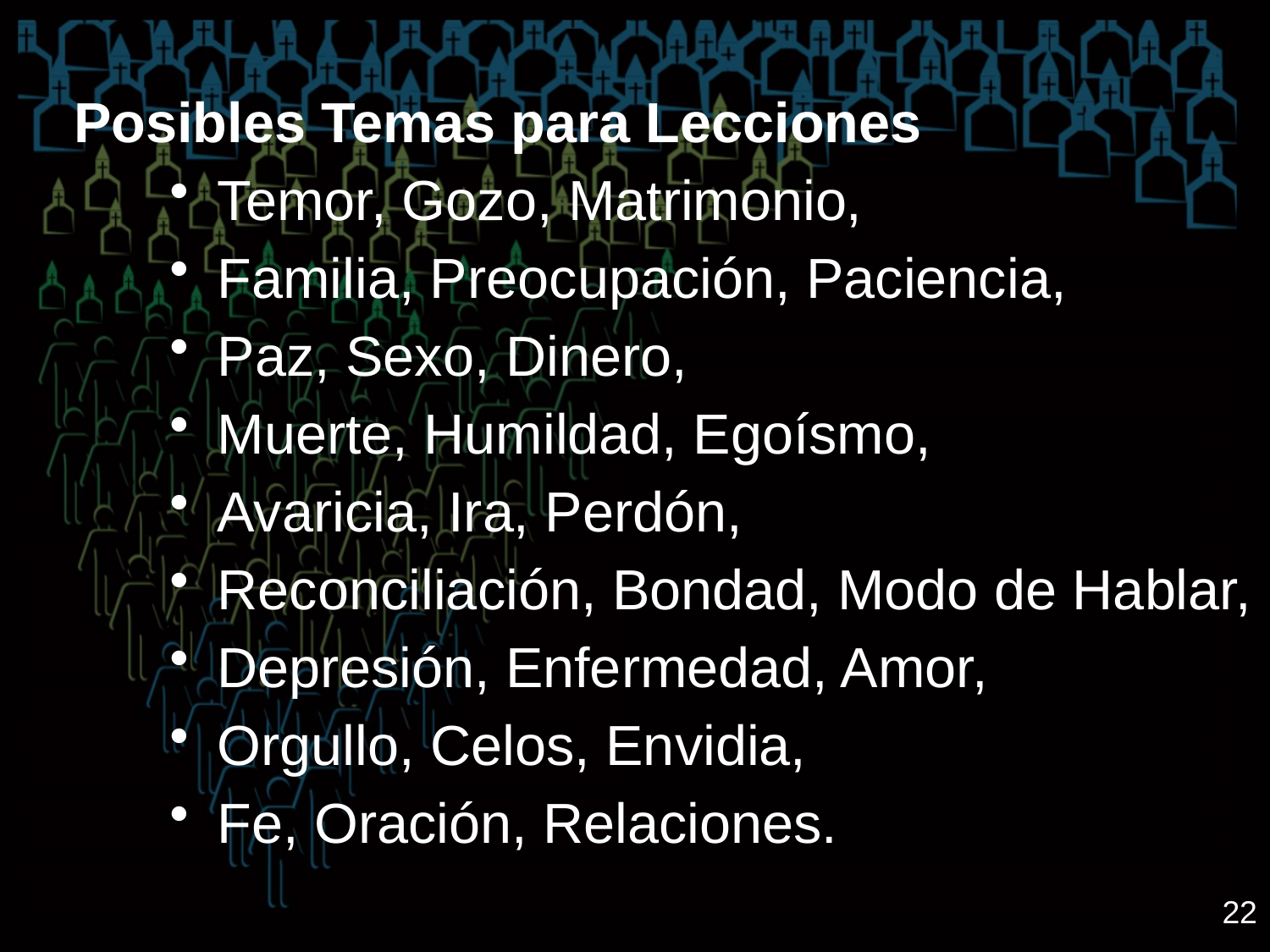

Posibles Temas para Lecciones
Temor, Gozo, Matrimonio,
Familia, Preocupación, Paciencia,
Paz, Sexo, Dinero,
Muerte, Humildad, Egoísmo,
Avaricia, Ira, Perdón,
Reconciliación, Bondad, Modo de Hablar,
Depresión, Enfermedad, Amor,
Orgullo, Celos, Envidia,
Fe, Oración, Relaciones.
22